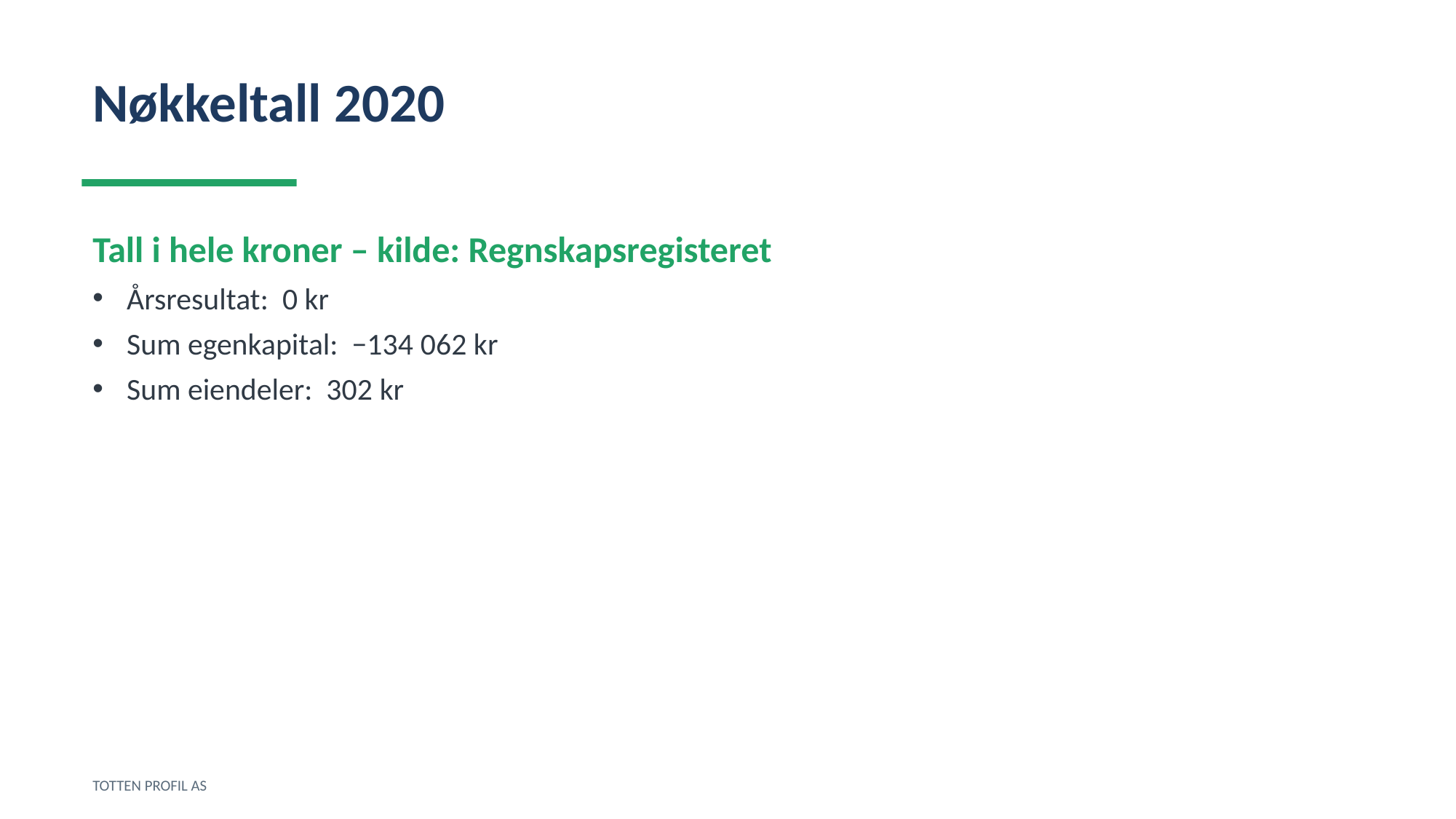

Nøkkeltall 2020

Tall i hele kroner – kilde: Regnskapsregisteret
Årsresultat:  0 kr
Sum egenkapital:  −134 062 kr
Sum eiendeler:  302 kr
TOTTEN PROFIL AS